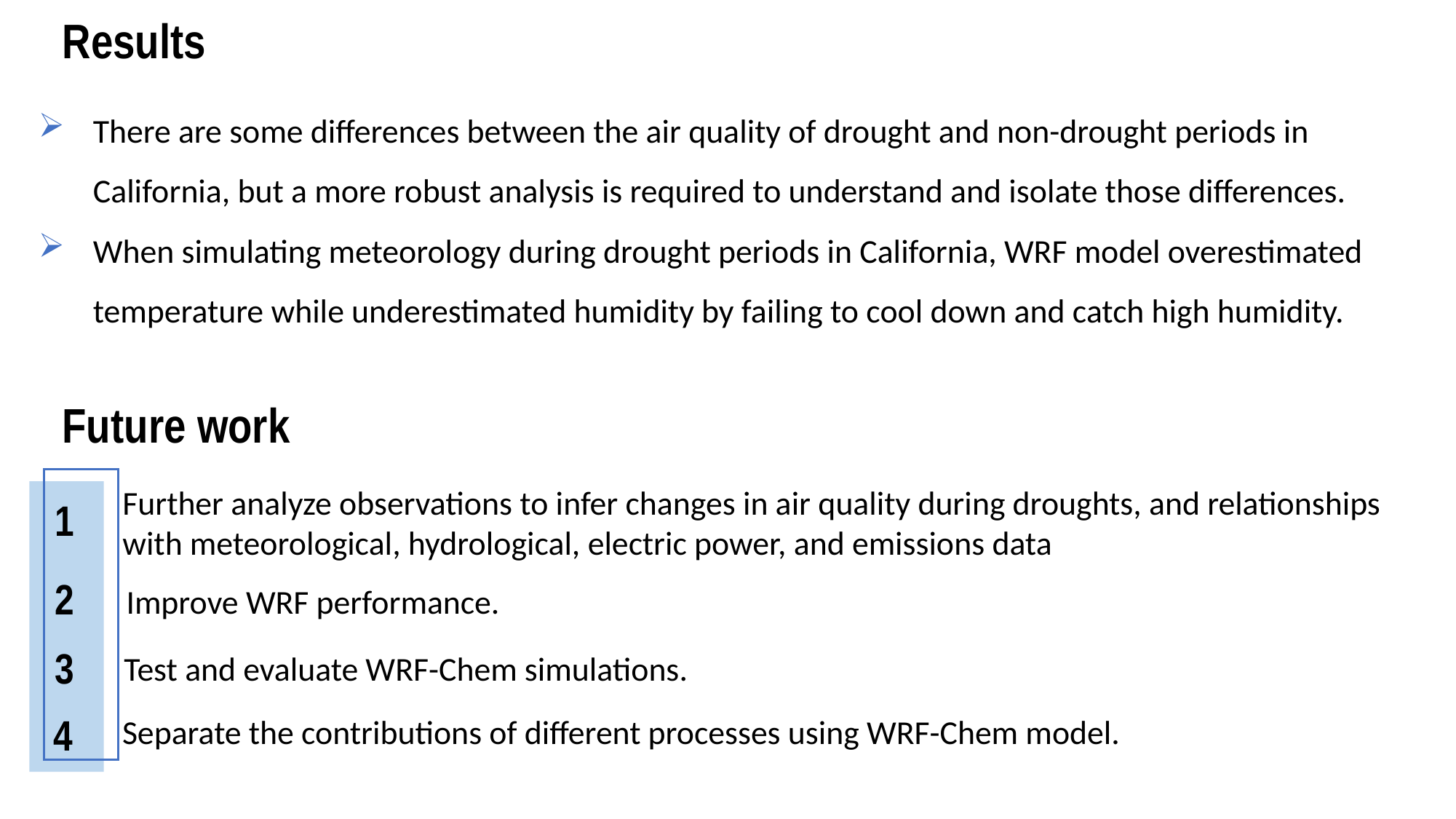

Results
There are some differences between the air quality of drought and non-drought periods in California, but a more robust analysis is required to understand and isolate those differences.
When simulating meteorology during drought periods in California, WRF model overestimated temperature while underestimated humidity by failing to cool down and catch high humidity.
Future work

Further analyze observations to infer changes in air quality during droughts, and relationships with meteorological, hydrological, electric power, and emissions data

1
2
Improve WRF performance.
3
Test and evaluate WRF-Chem simulations.
4
Separate the contributions of different processes using WRF-Chem model.